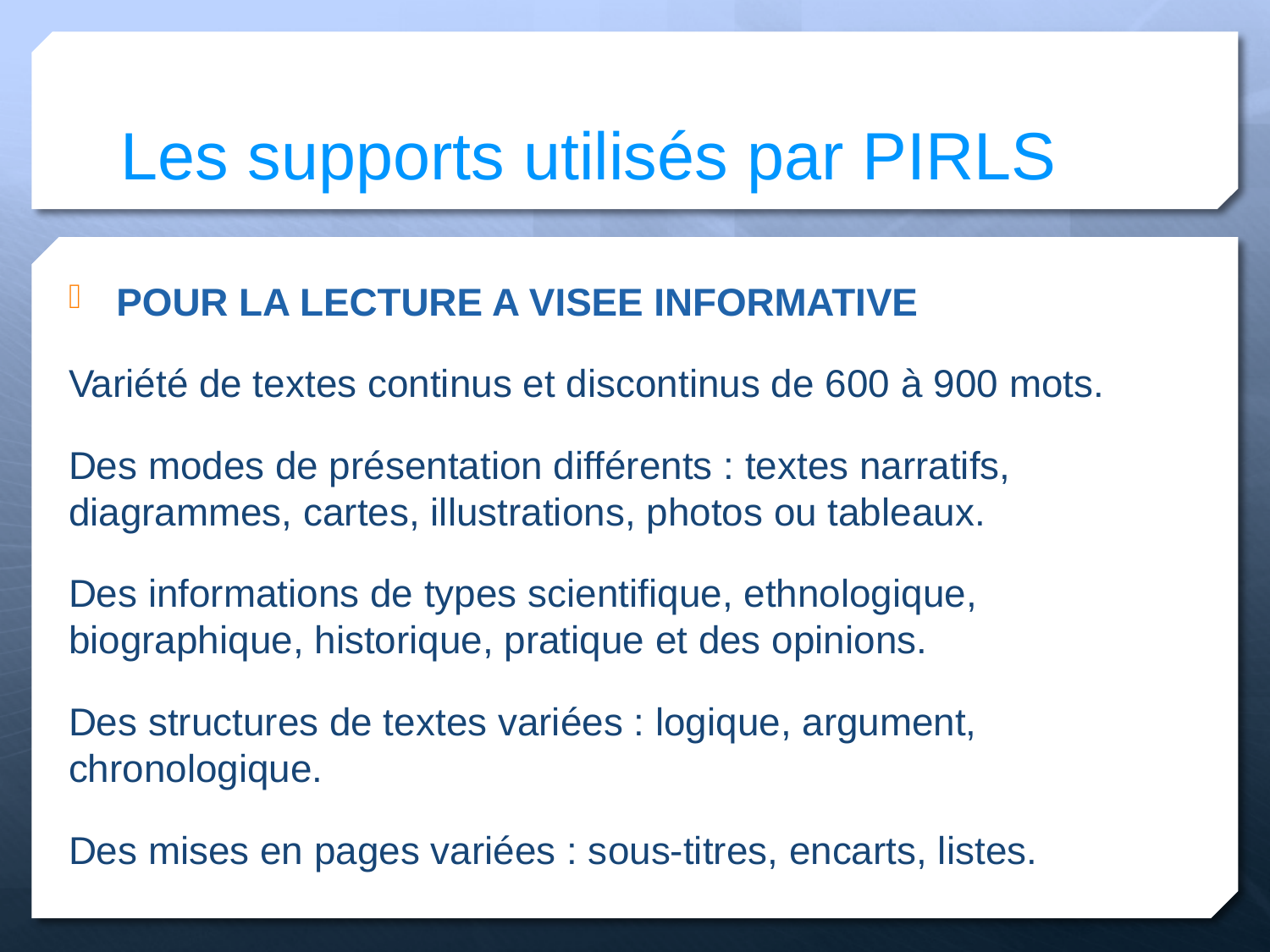

# Les supports utilisés par PIRLS
POUR LA LECTURE A VISEE INFORMATIVE
Variété de textes continus et discontinus de 600 à 900 mots.
Des modes de présentation différents : textes narratifs, diagrammes, cartes, illustrations, photos ou tableaux.
Des informations de types scientifique, ethnologique, biographique, historique, pratique et des opinions.
Des structures de textes variées : logique, argument, chronologique.
Des mises en pages variées : sous-titres, encarts, listes.